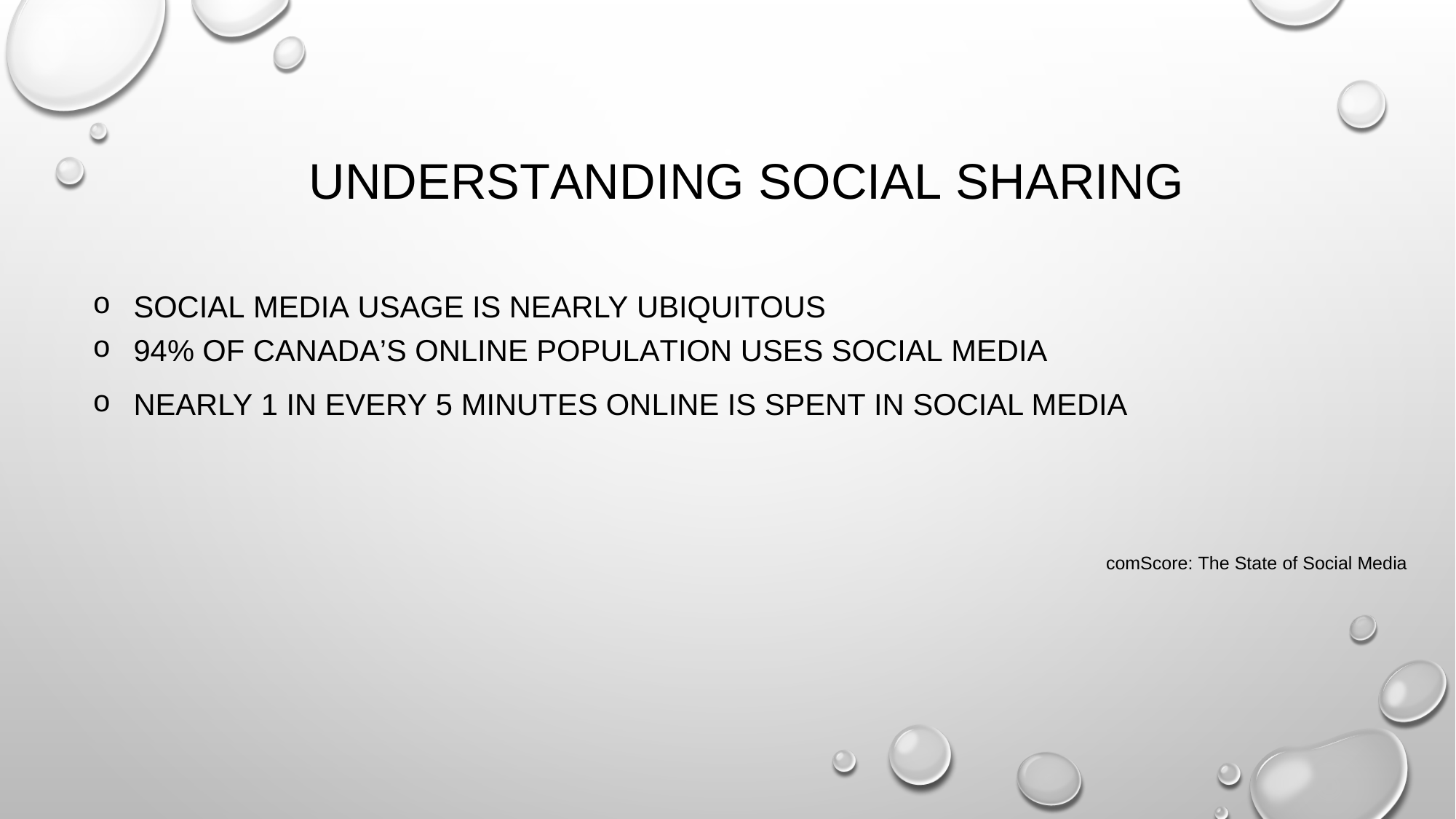

# Understanding Social Sharing
SOCIAL MEDIA USAGE IS NEARLY UBIQUITOUS
94% OF CANADA’S ONLINE POPULATION USES SOCIAL MEDIA
NEARLY 1 IN EVERY 5 MINUTES ONLINE IS SPENT IN SOCIAL MEDIA
comScore: The State of Social Media